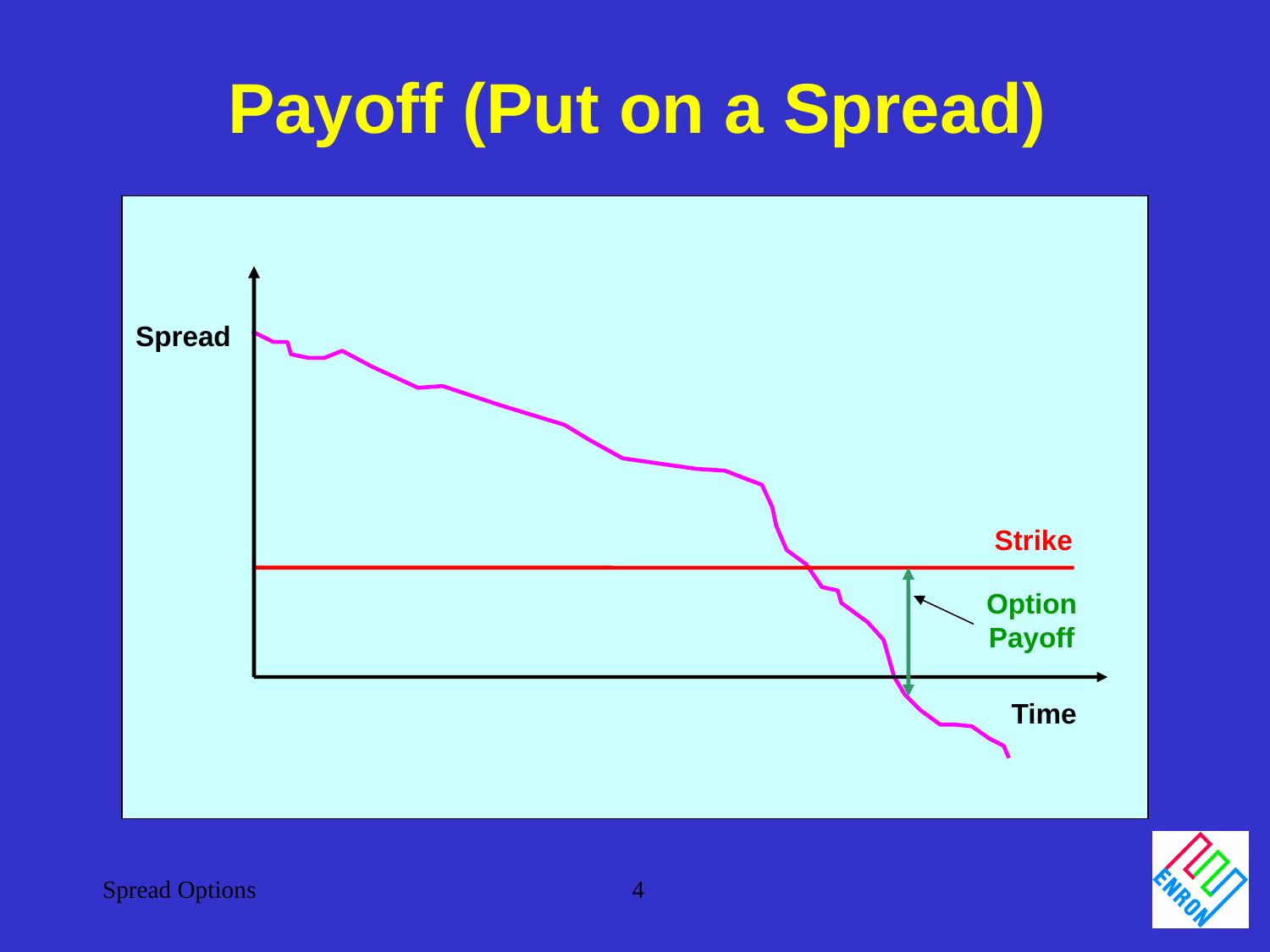

Payoff (Put on a Spread)

Spread

Strike

Option
Payoff

Time
Spread Options
4